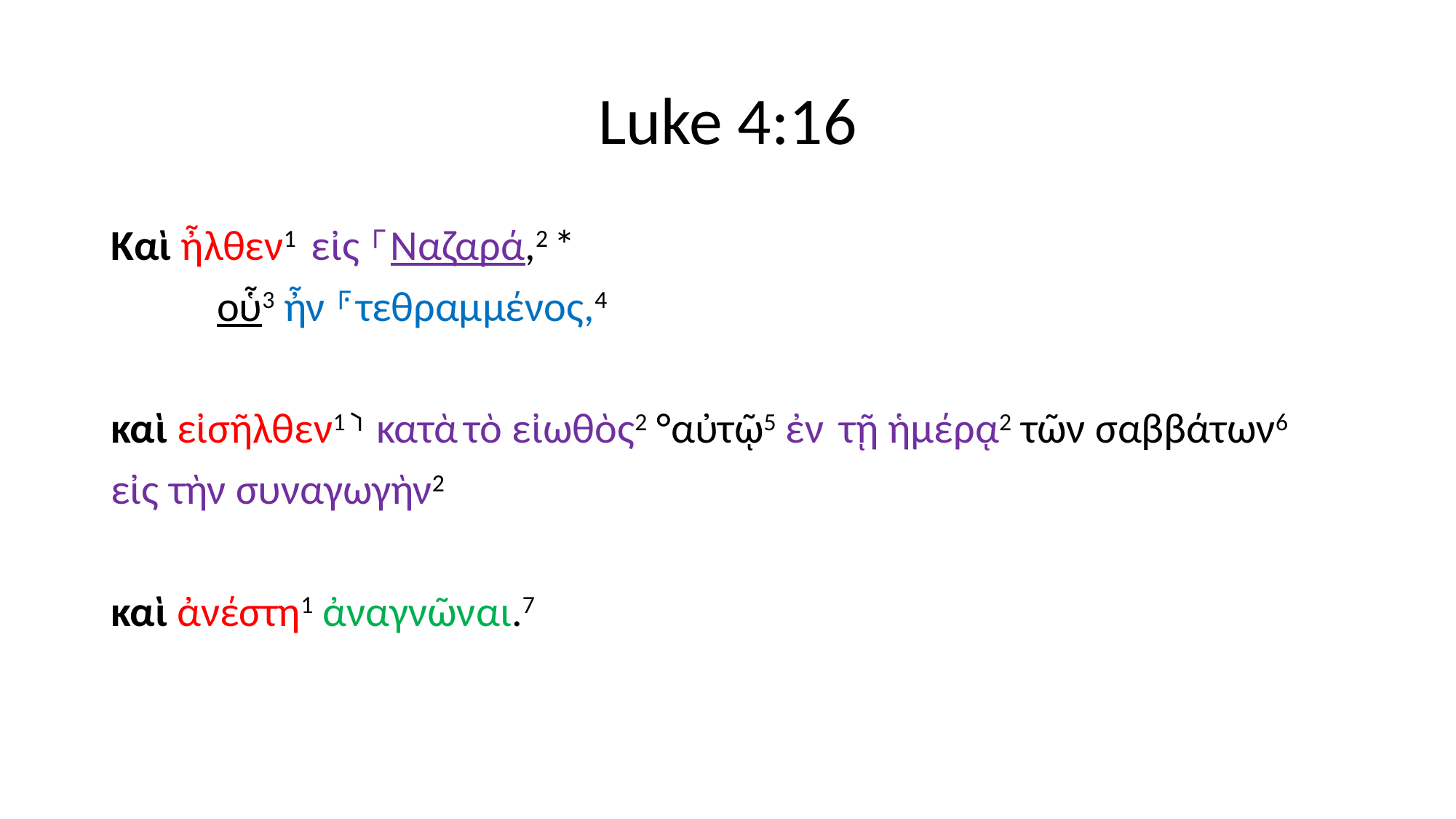

# Luke 4:16
Καὶ ἦλθεν1  εἰς ⸀Ναζαρά,2 *
           οὗ3 ἦν ⸁τεθραμμένος,4

καὶ εἰσῆλθεν1⸃ κατὰ τὸ εἰωθὸς2 °αὐτῷ5 ἐν  τῇ ἡμέρᾳ2 τῶν σαββάτων6
εἰς τὴν συναγωγὴν2

καὶ ἀνέστη1 ἀναγνῶναι.7